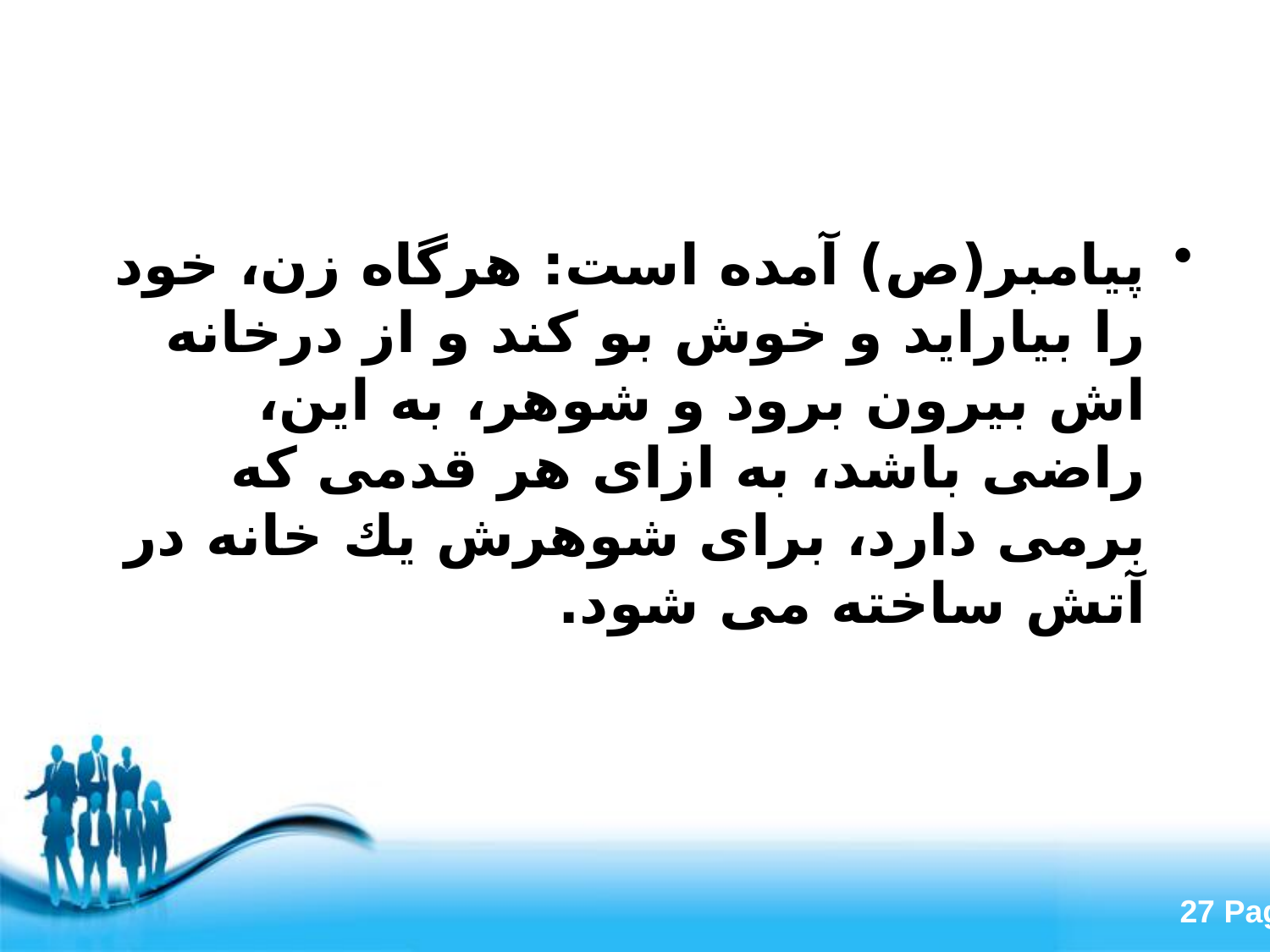

#
پیامبر(ص) آمده است: هرگاه زن، خود را بیاراید و خوش بو كند و از درخانه اش بیرون برود و شوهر، به این، راضی باشد، به ازای هر قدمی كه برمی دارد، برای شوهرش یك خانه در آتش ساخته می شود.